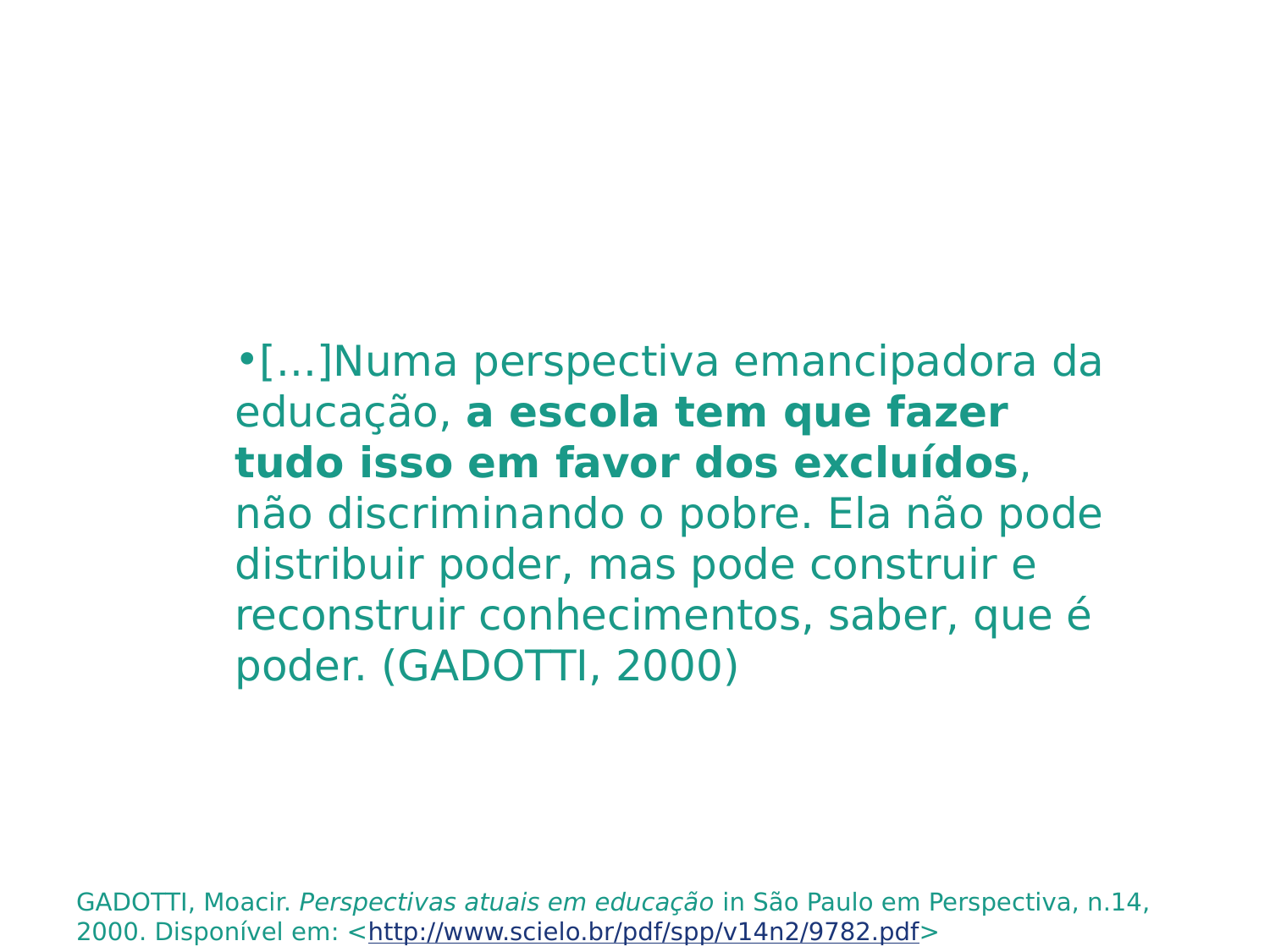

#
[...]Numa perspectiva emancipadora da educação, a escola tem que fazer tudo isso em favor dos excluídos, não discriminando o pobre. Ela não pode distribuir poder, mas pode construir e reconstruir conhecimentos, saber, que é poder. (GADOTTI, 2000)
GADOTTI, Moacir. Perspectivas atuais em educação in São Paulo em Perspectiva, n.14, 2000. Disponível em: <http://www.scielo.br/pdf/spp/v14n2/9782.pdf>